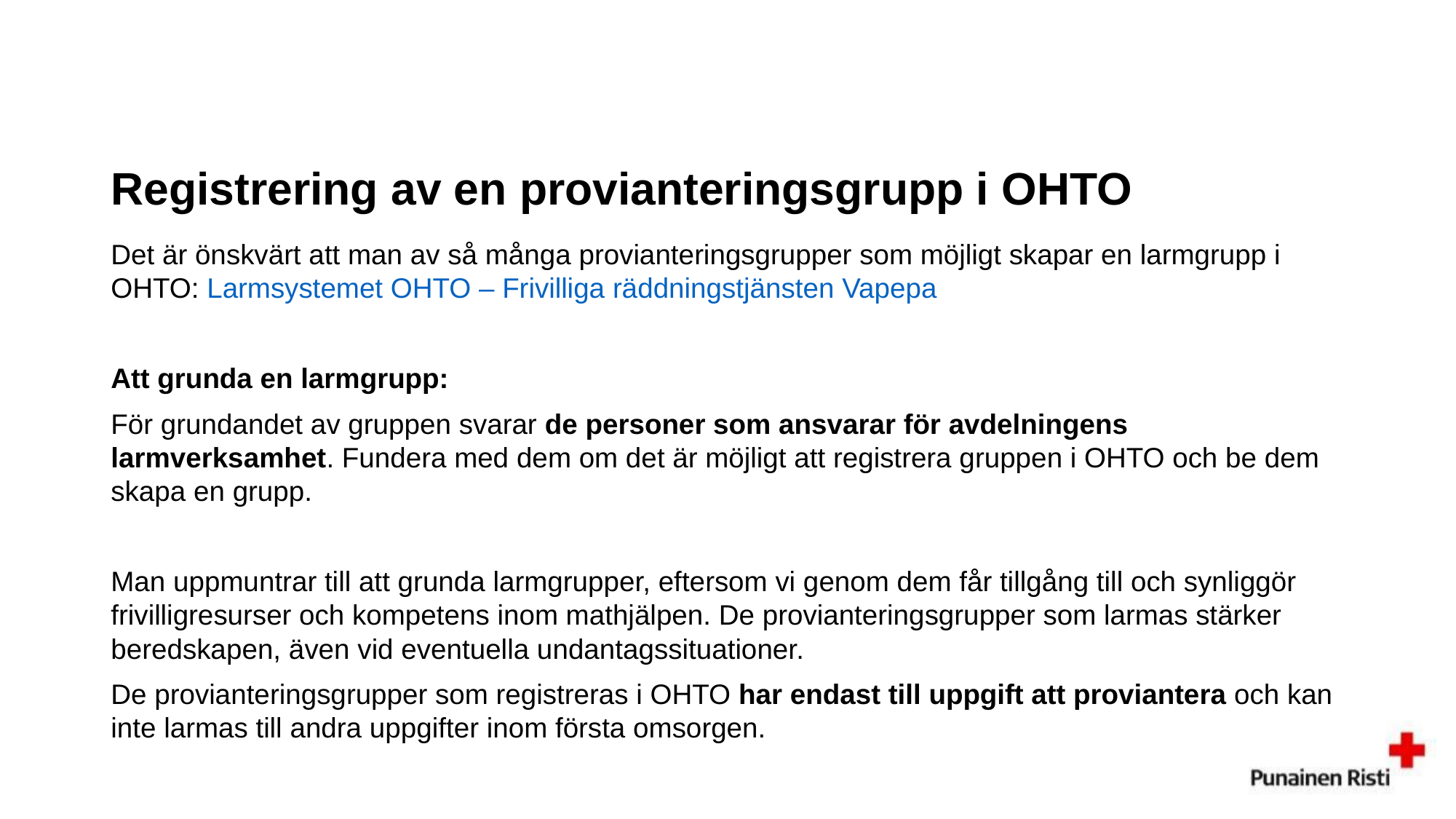

# Registrering av en provianteringsgrupp i OHTO
Det är önskvärt att man av så många provianteringsgrupper som möjligt skapar en larmgrupp i OHTO: Larmsystemet OHTO – Frivilliga räddningstjänsten Vapepa

Att grunda en larmgrupp:
För grundandet av gruppen svarar de personer som ansvarar för avdelningens larmverksamhet. Fundera med dem om det är möjligt att registrera gruppen i OHTO och be dem skapa en grupp.

Man uppmuntrar till att grunda larmgrupper, eftersom vi genom dem får tillgång till och synliggör frivilligresurser och kompetens inom mathjälpen. De provianteringsgrupper som larmas stärker beredskapen, även vid eventuella undantagssituationer.
De provianteringsgrupper som registreras i OHTO har endast till uppgift att proviantera och kan inte larmas till andra uppgifter inom första omsorgen.